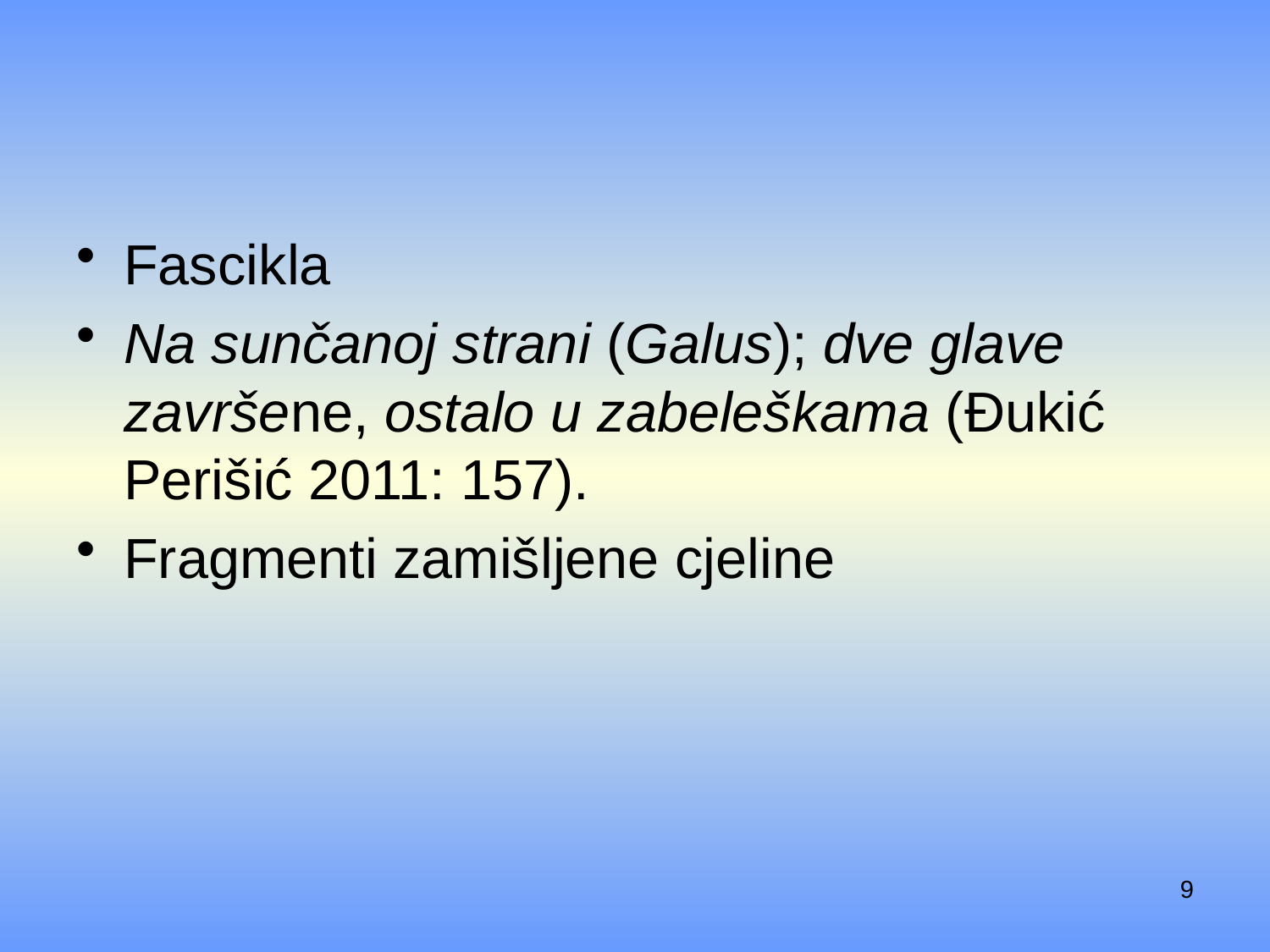

#
Fascikla
Na sunčanoj strani (Galus); dve glave završene, ostalo u zabeleškama (Đukić Perišić 2011: 157).
Fragmenti zamišljene cjeline
9